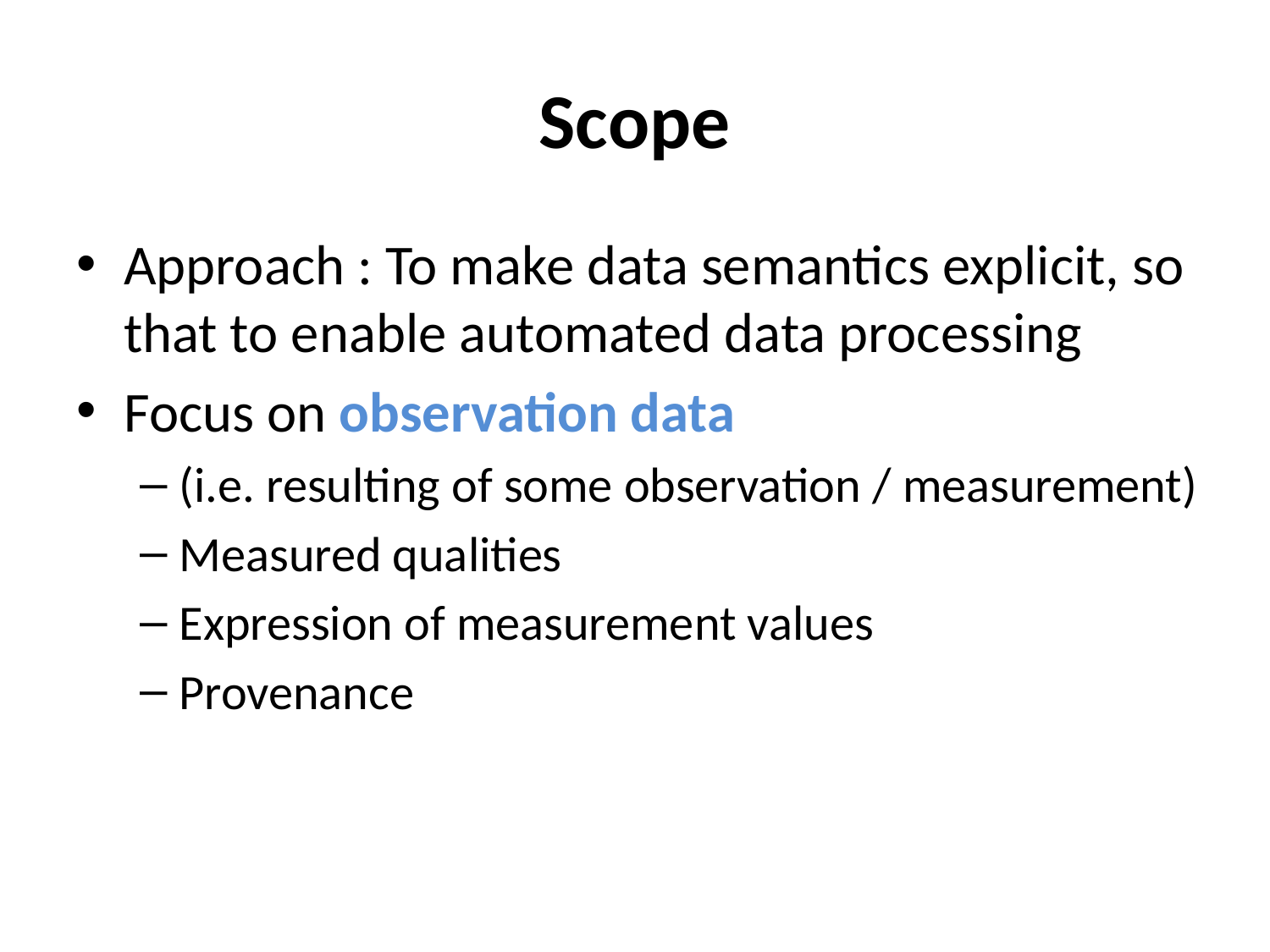

# Scope
Approach : To make data semantics explicit, so that to enable automated data processing
Focus on observation data
(i.e. resulting of some observation / measurement)
Measured qualities
Expression of measurement values
Provenance